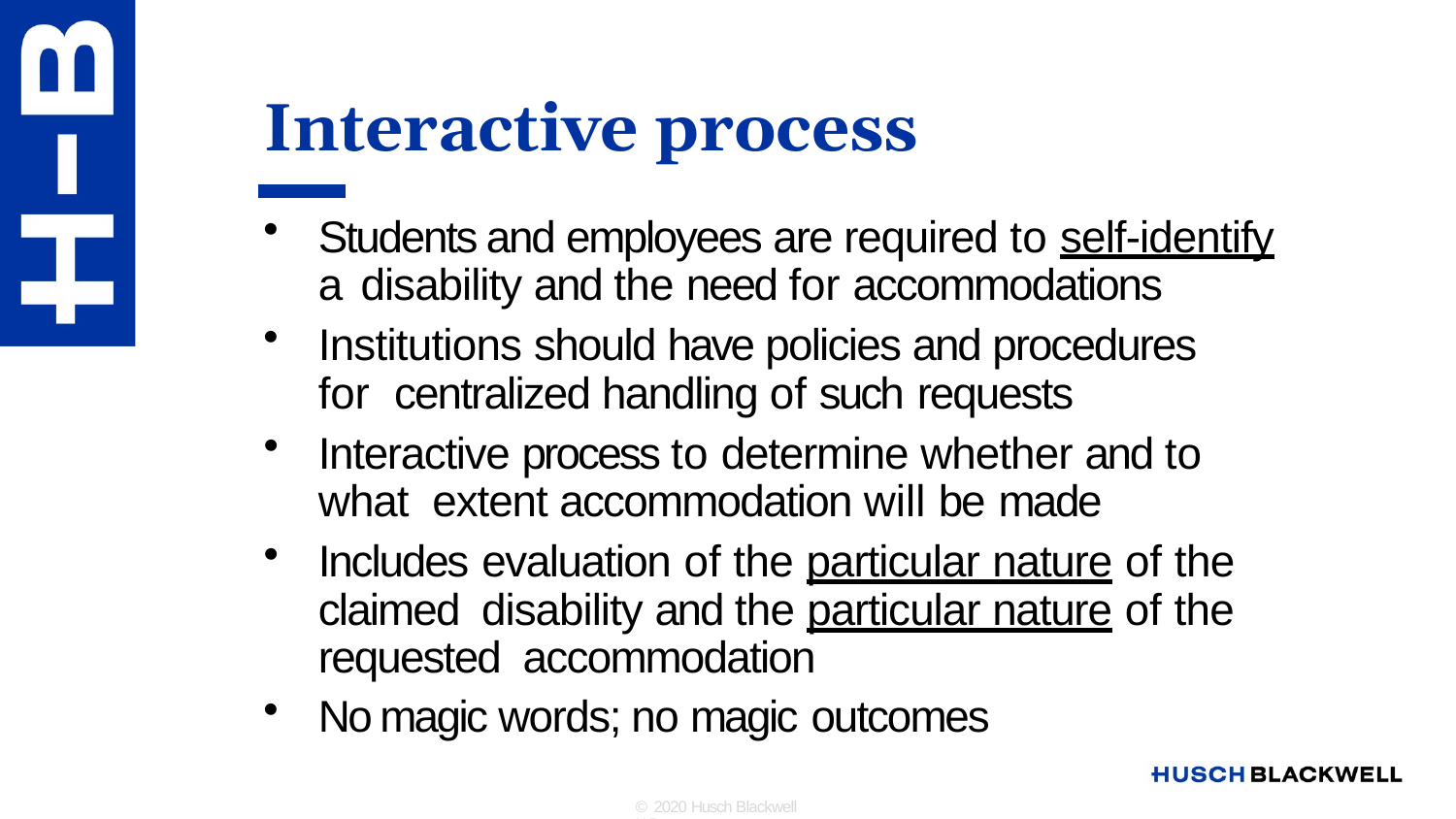

# Interactive process

Students and employees are required to self-identify a  disability and the need for accommodations
Institutions should have policies and procedures for  centralized handling of such requests
Interactive process to determine whether and to what  extent accommodation will be made
Includes evaluation of the particular nature of the claimed  disability and the particular nature of the requested  accommodation
No magic words; no magic outcomes

© 2020 Husch Blackwell LLP